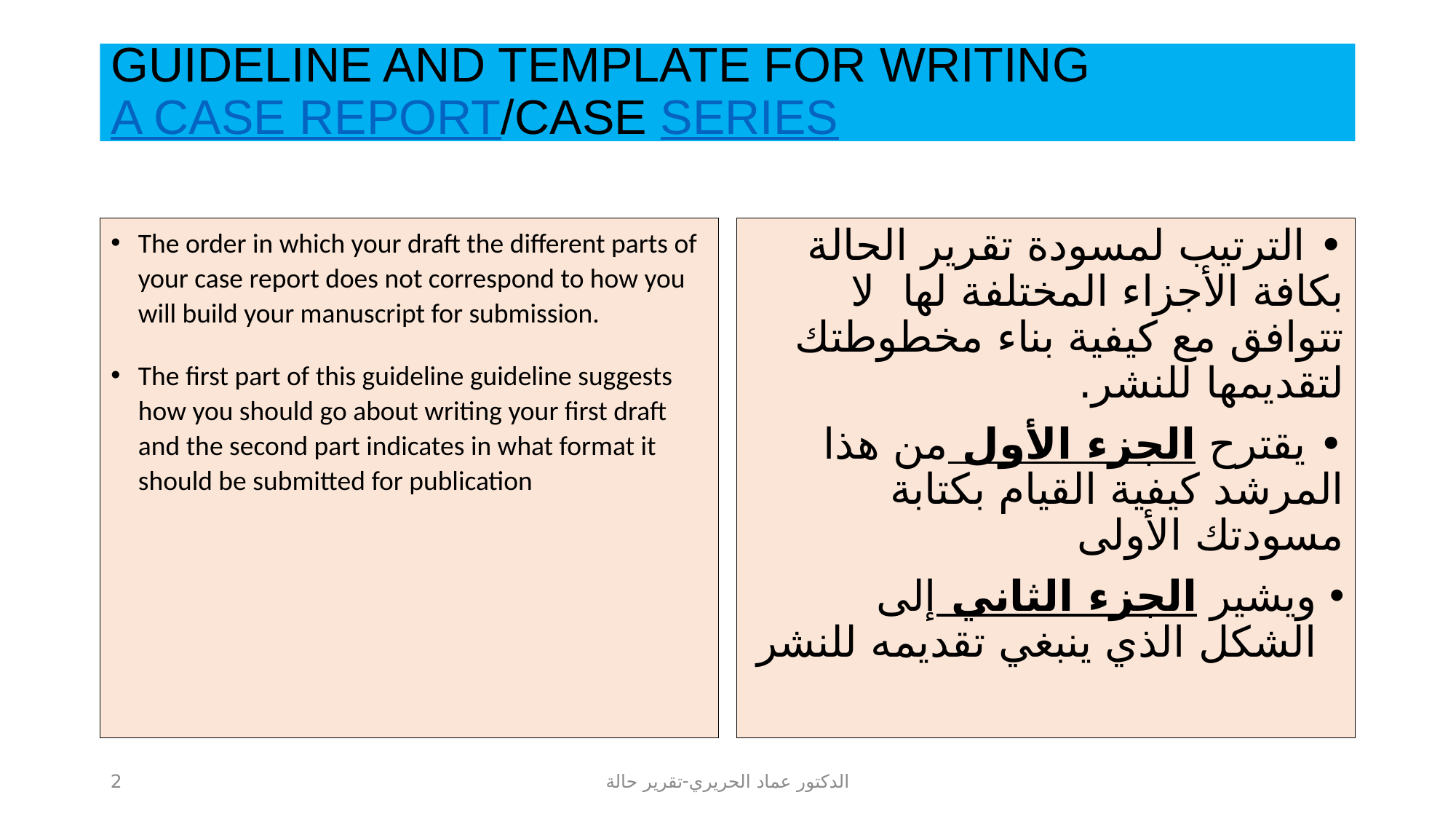

# GUIDELINE AND TEMPLATE FOR WRITING A CASE REPORT/CASE SERIES
The order in which your draft the different parts of your case report does not correspond to how you will build your manuscript for submission.
The first part of this guideline guideline suggests how you should go about writing your first draft and the second part indicates in what format it should be submitted for publication

• الترتيب لمسودة تقرير الحالة  بكافة الأجزاء المختلفة لها  لا تتوافق مع كيفية بناء مخطوطتك لتقديمها للنشر.
• يقترح الجزء الأول من هذا المرشد كيفية القيام بكتابة مسودتك الأولى
ويشير الجزء الثاني إلى الشكل الذي ينبغي تقديمه للنشر
2
الدكتور عماد الحريري-تقرير حالة